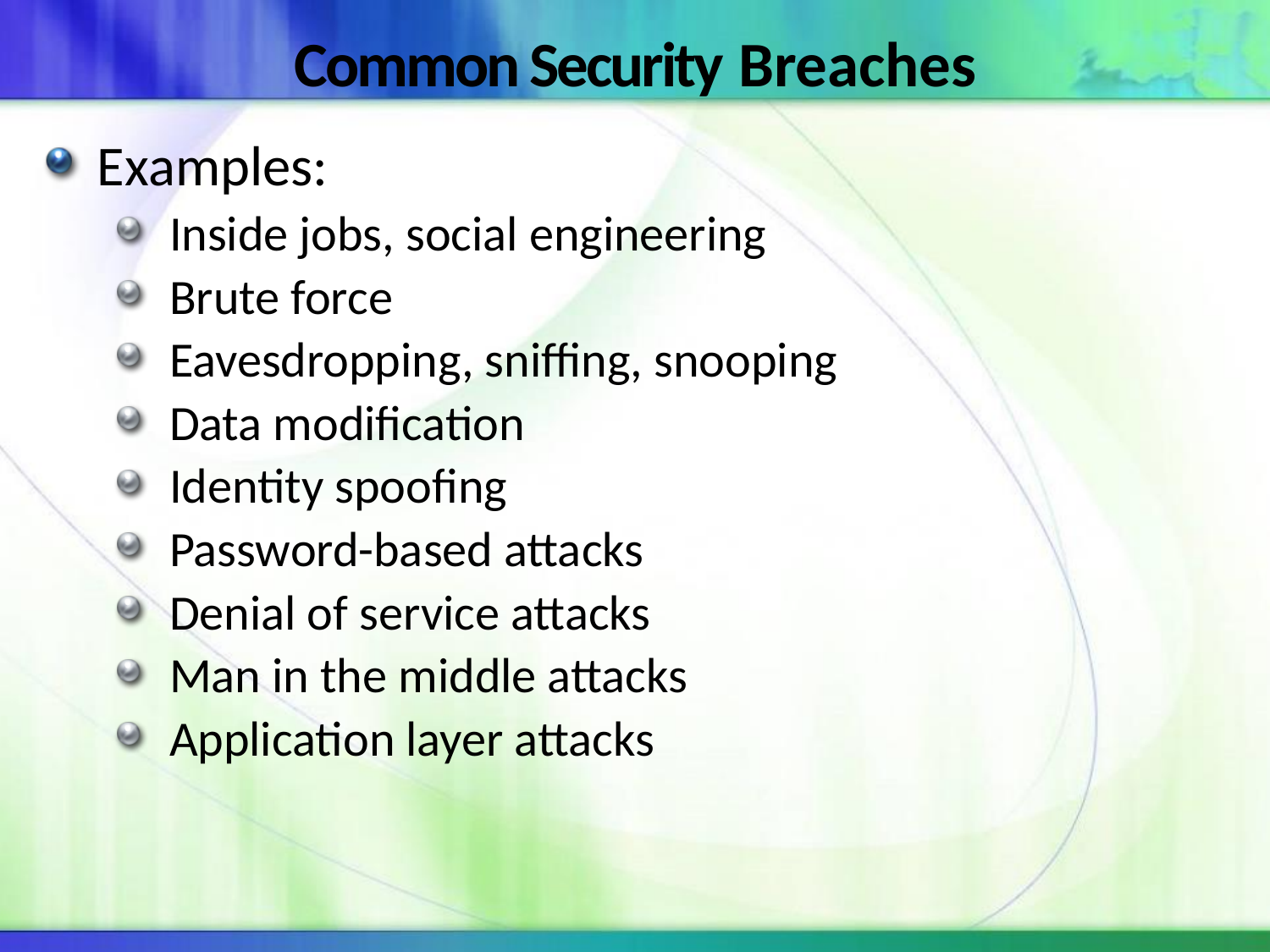

# Common Security Breaches
Examples:
Inside jobs, social engineering
Brute force
Eavesdropping, sniffing, snooping
Data modification
Identity spoofing
Password-based attacks
Denial of service attacks
Man in the middle attacks
Application layer attacks